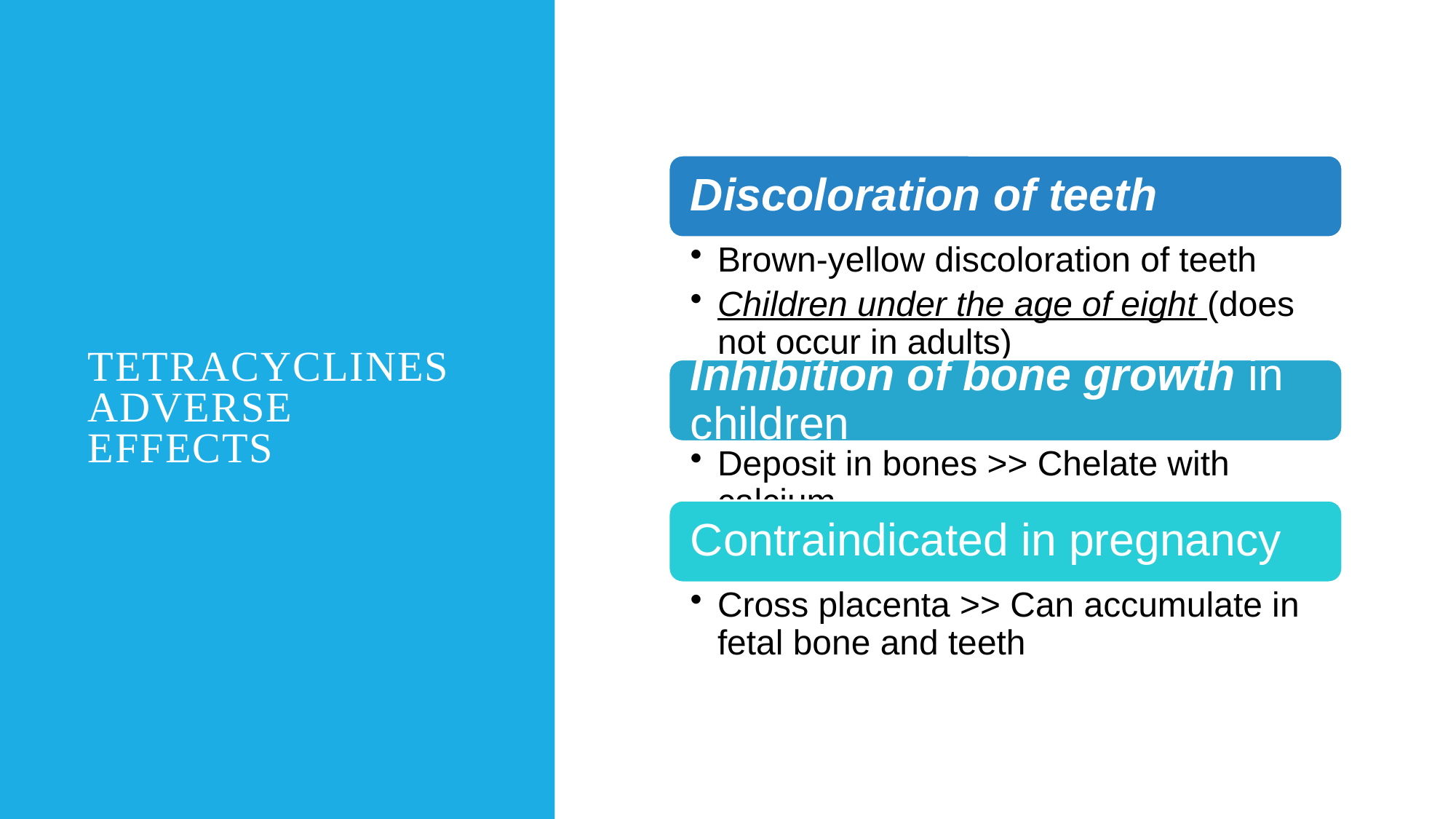

# Tetracyclines Adverse Effects
Discoloration of teeth
Brown-yellow discoloration of teeth
Children under the age of eight (does not occur in adults)
Inhibition of bone growth in children
Deposit in bones >> Chelate with calcium
Contraindicated in pregnancy
Cross placenta >> Can accumulate in fetal bone and teeth